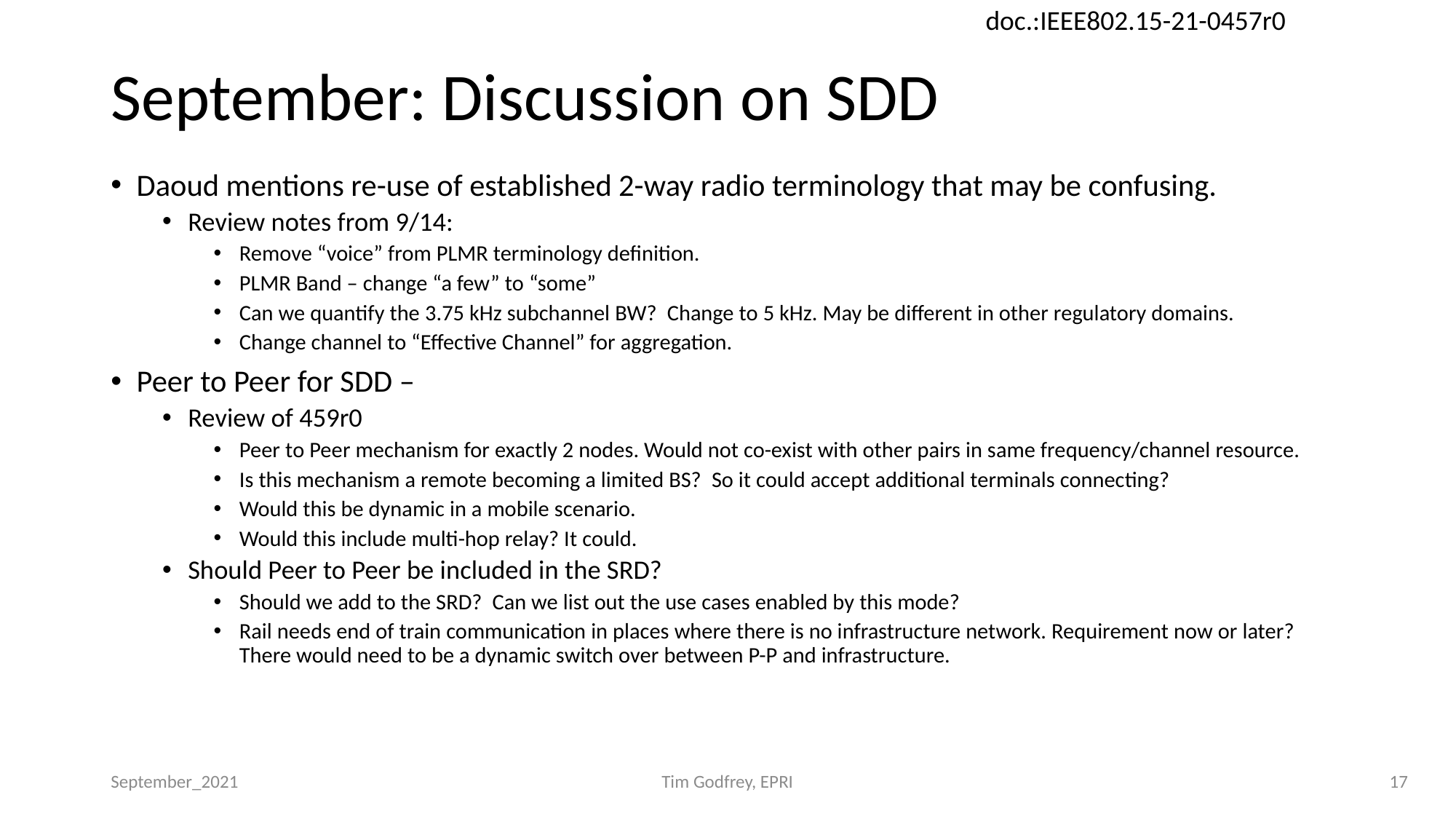

# September: Discussion on SDD
Daoud mentions re-use of established 2-way radio terminology that may be confusing.
Review notes from 9/14:
Remove “voice” from PLMR terminology definition.
PLMR Band – change “a few” to “some”
Can we quantify the 3.75 kHz subchannel BW?  Change to 5 kHz. May be different in other regulatory domains.
Change channel to “Effective Channel” for aggregation.
Peer to Peer for SDD –
Review of 459r0
Peer to Peer mechanism for exactly 2 nodes. Would not co-exist with other pairs in same frequency/channel resource.
Is this mechanism a remote becoming a limited BS?  So it could accept additional terminals connecting?
Would this be dynamic in a mobile scenario.
Would this include multi-hop relay? It could.
Should Peer to Peer be included in the SRD?
Should we add to the SRD?  Can we list out the use cases enabled by this mode?
Rail needs end of train communication in places where there is no infrastructure network. Requirement now or later?  There would need to be a dynamic switch over between P-P and infrastructure.

September_2021
Tim Godfrey, EPRI
17